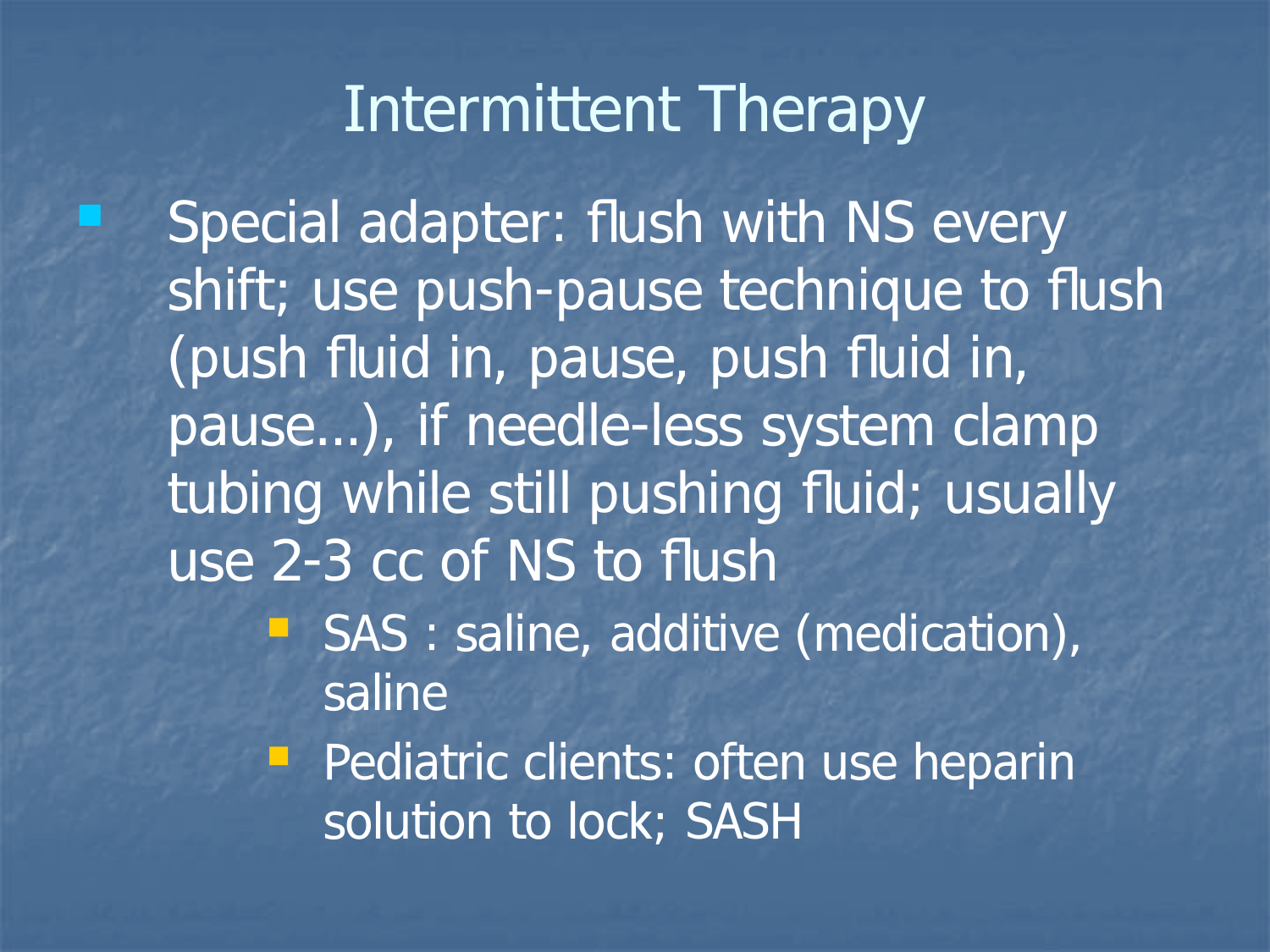

# Intermittent Therapy
Special adapter: flush with NS every shift; use push-pause technique to flush (push fluid in, pause, push fluid in, pause…), if needle-less system clamp tubing while still pushing fluid; usually use 2-3 cc of NS to flush
SAS : saline, additive (medication), saline
Pediatric clients: often use heparin solution to lock; SASH